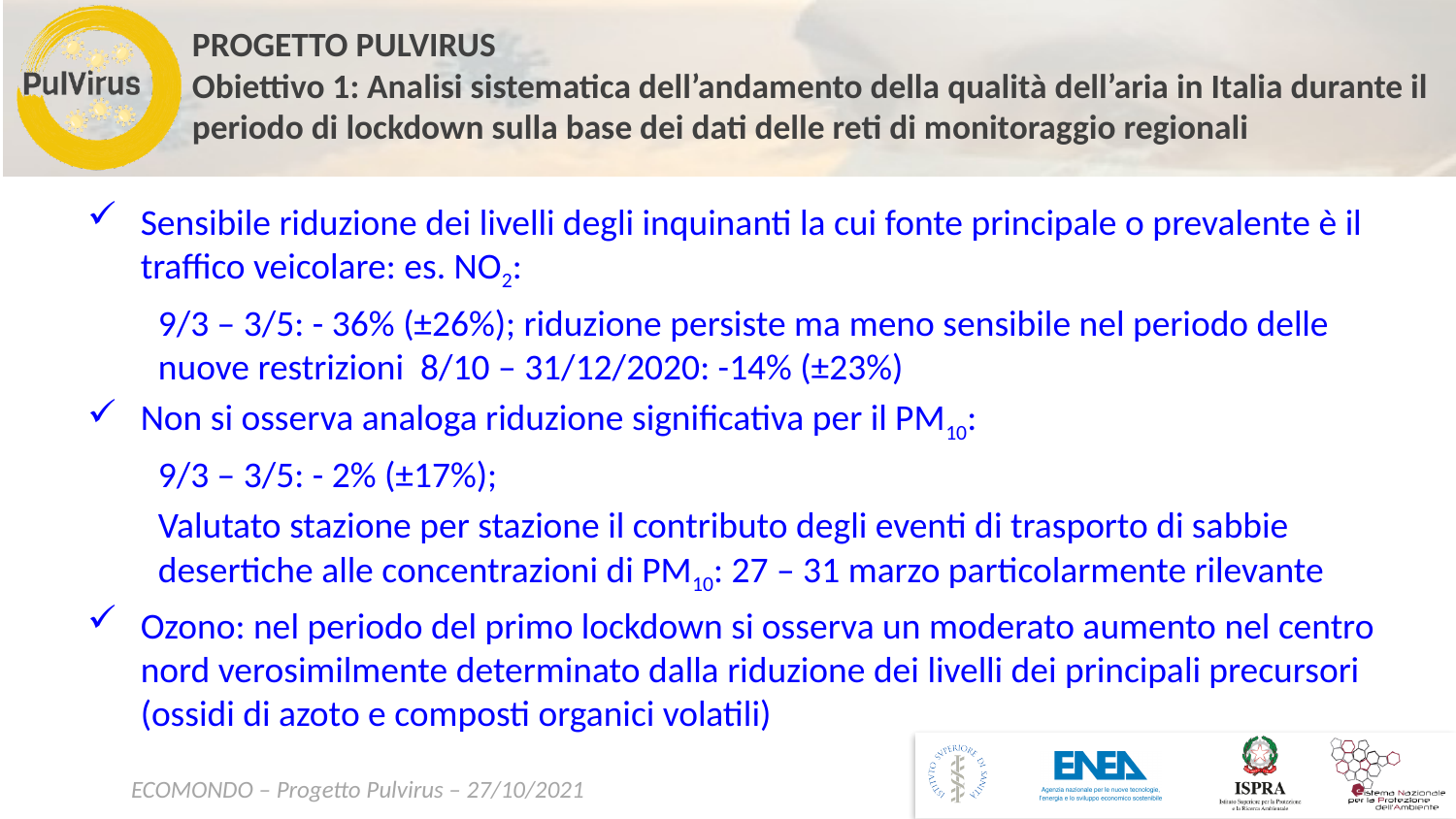

# PROGETTO PULVIRUS Obiettivo 1: Analisi sistematica dell’andamento della qualità dell’aria in Italia durante il periodo di lockdown sulla base dei dati delle reti di monitoraggio regionali
Sensibile riduzione dei livelli degli inquinanti la cui fonte principale o prevalente è il traffico veicolare: es. NO2:
9/3 – 3/5: - 36% (±26%); riduzione persiste ma meno sensibile nel periodo delle nuove restrizioni  8/10 – 31/12/2020: -14% (±23%)
Non si osserva analoga riduzione significativa per il PM10:
9/3 – 3/5: - 2% (±17%);
Valutato stazione per stazione il contributo degli eventi di trasporto di sabbie desertiche alle concentrazioni di PM10: 27 – 31 marzo particolarmente rilevante
Ozono: nel periodo del primo lockdown si osserva un moderato aumento nel centro nord verosimilmente determinato dalla riduzione dei livelli dei principali precursori (ossidi di azoto e composti organici volatili)